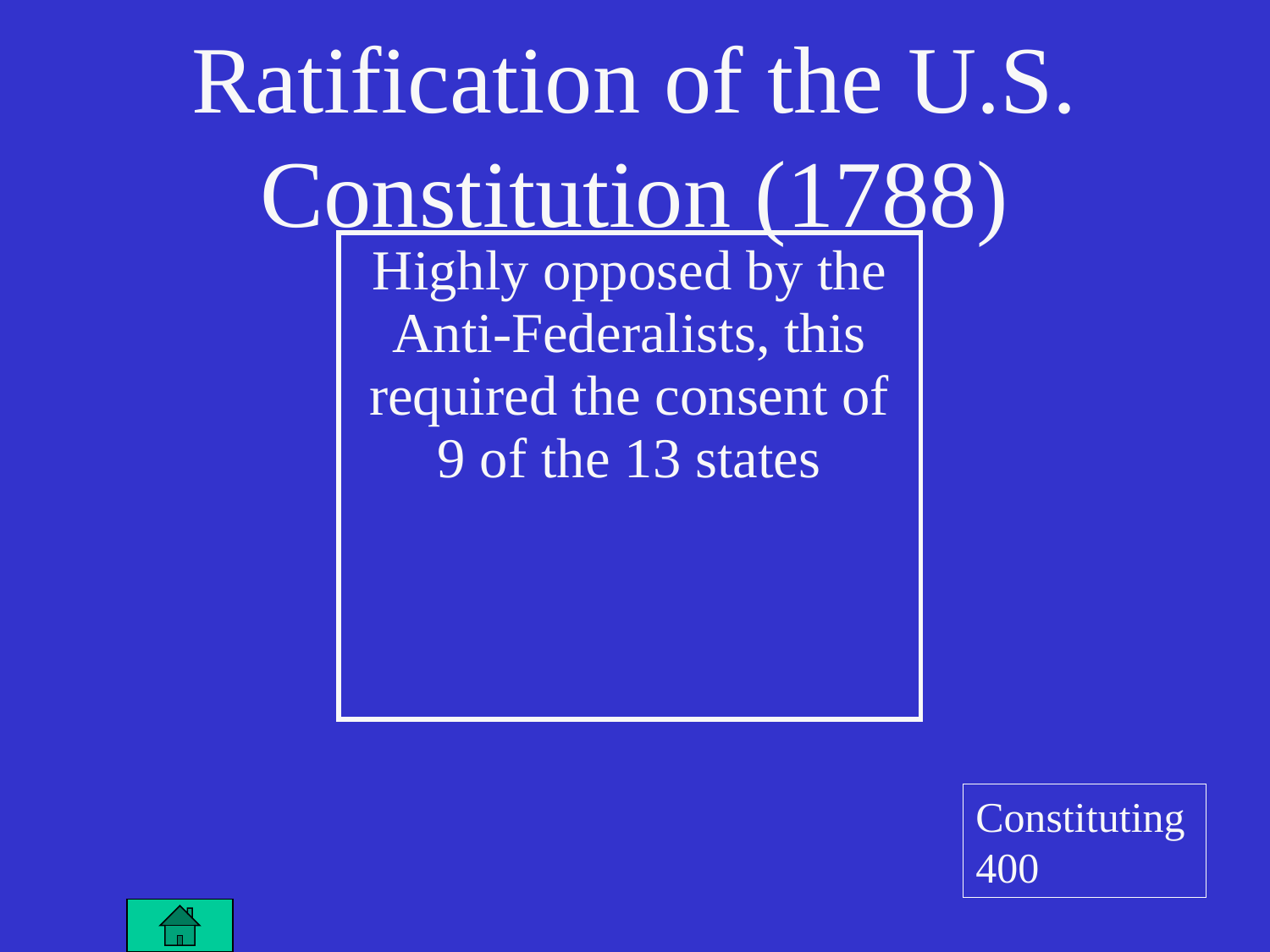

Ratification of the U.S. Constitution (1788)
| Highly opposed by the Anti-Federalists, this required the consent of 9 of the 13 states |
| --- |
Constituting 400